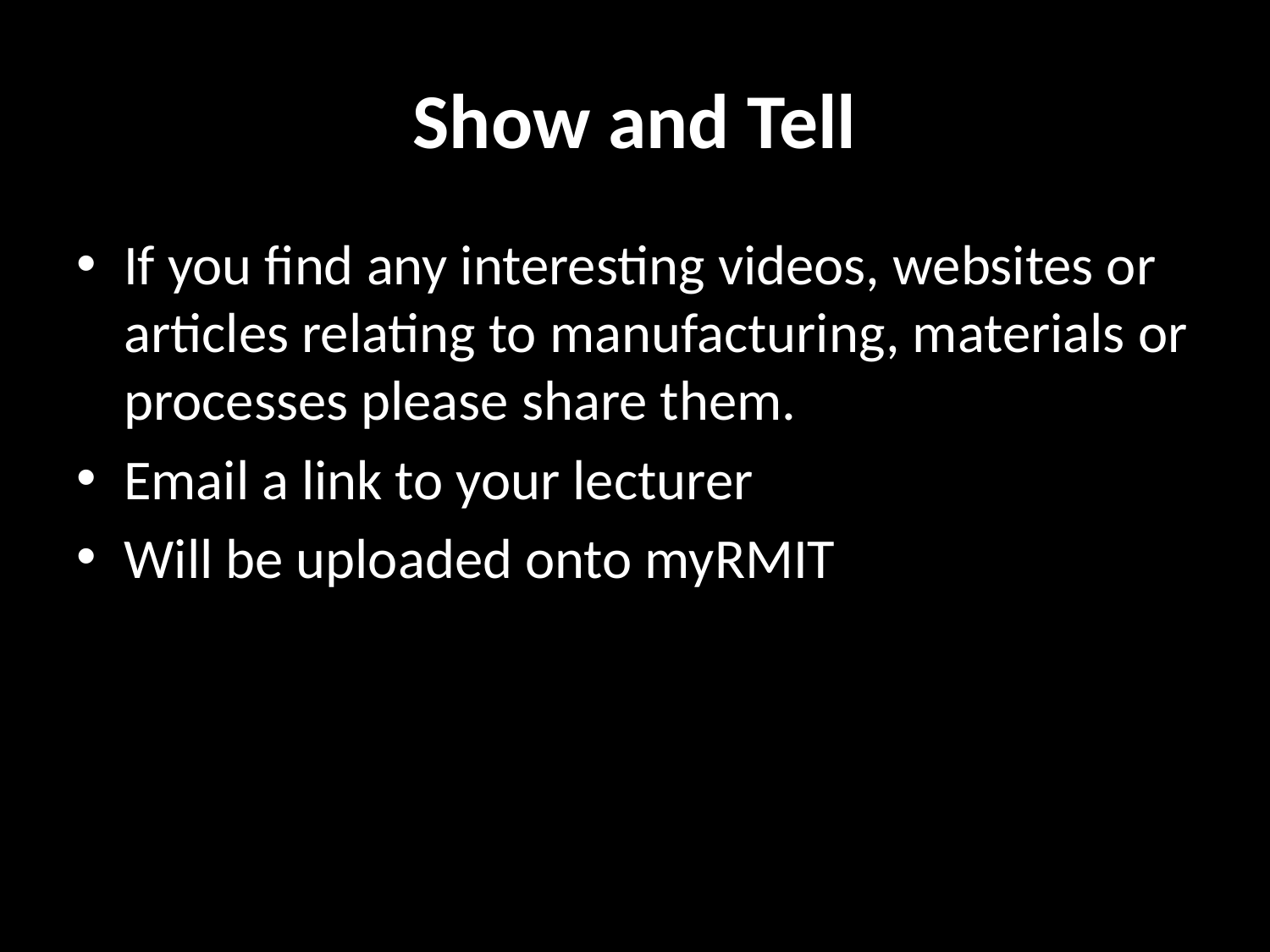

# Show and Tell
If you find any interesting videos, websites or articles relating to manufacturing, materials or processes please share them.
Email a link to your lecturer
Will be uploaded onto myRMIT